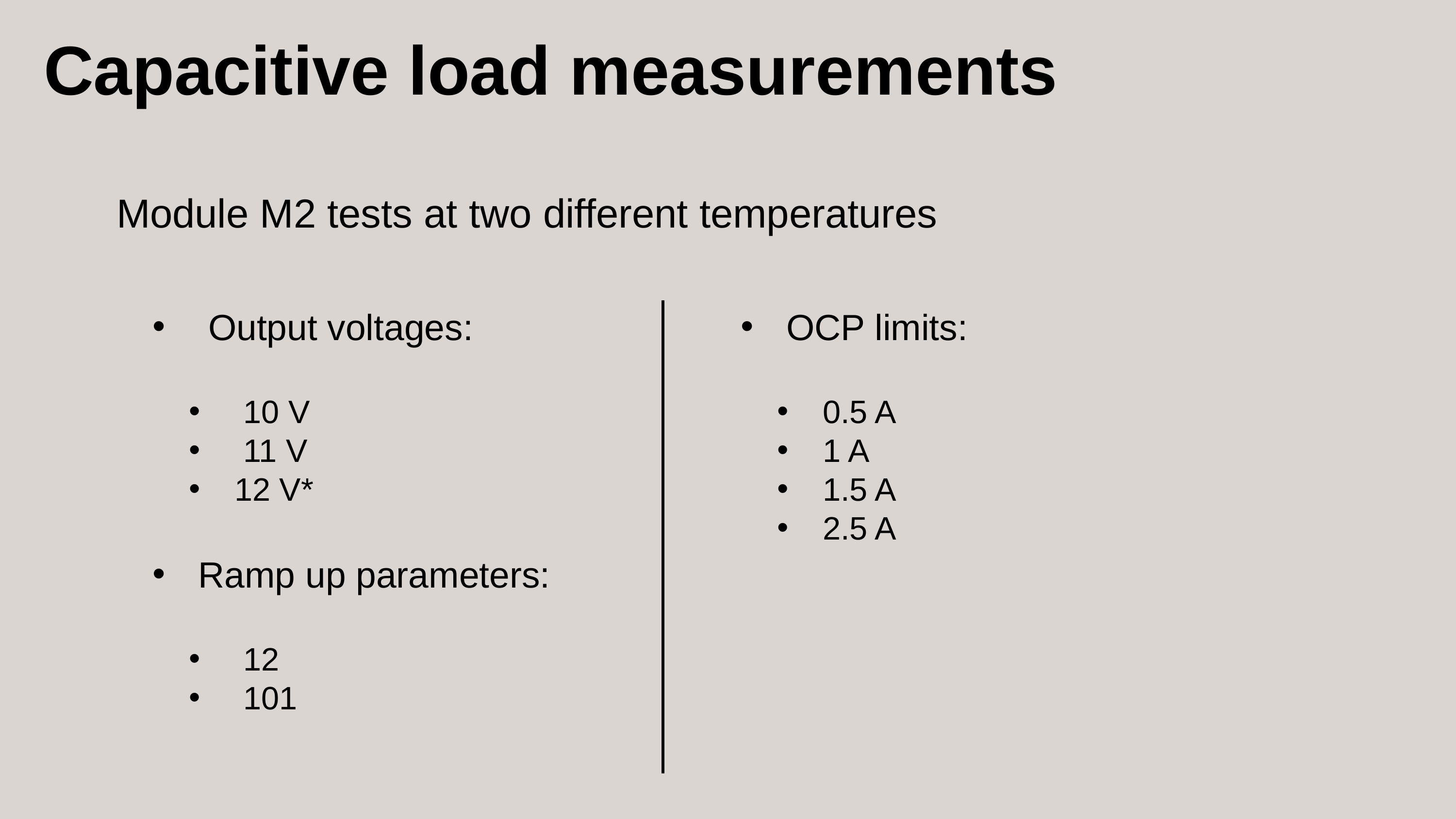

# Capacitive load measurements

Module M2 tests at two different temperatures

 Output voltages:

 10 V
 11 V
12 V*

Ramp up parameters:

 12
 101

OCP limits:

0.5 A
1 A
1.5 A
2.5 A